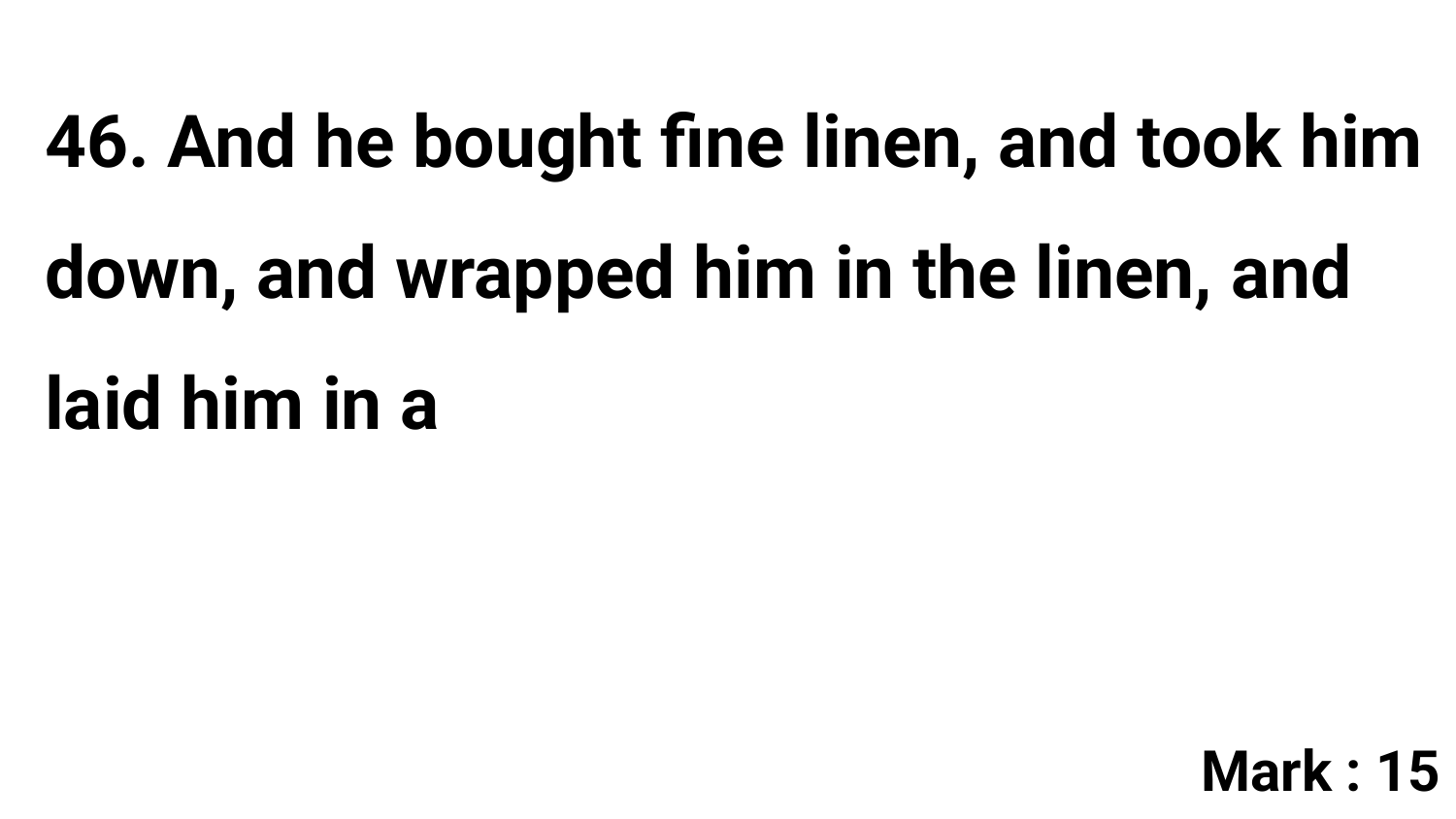

46. And he bought fine linen, and took him down, and wrapped him in the linen, and laid him in a
Mark : 15